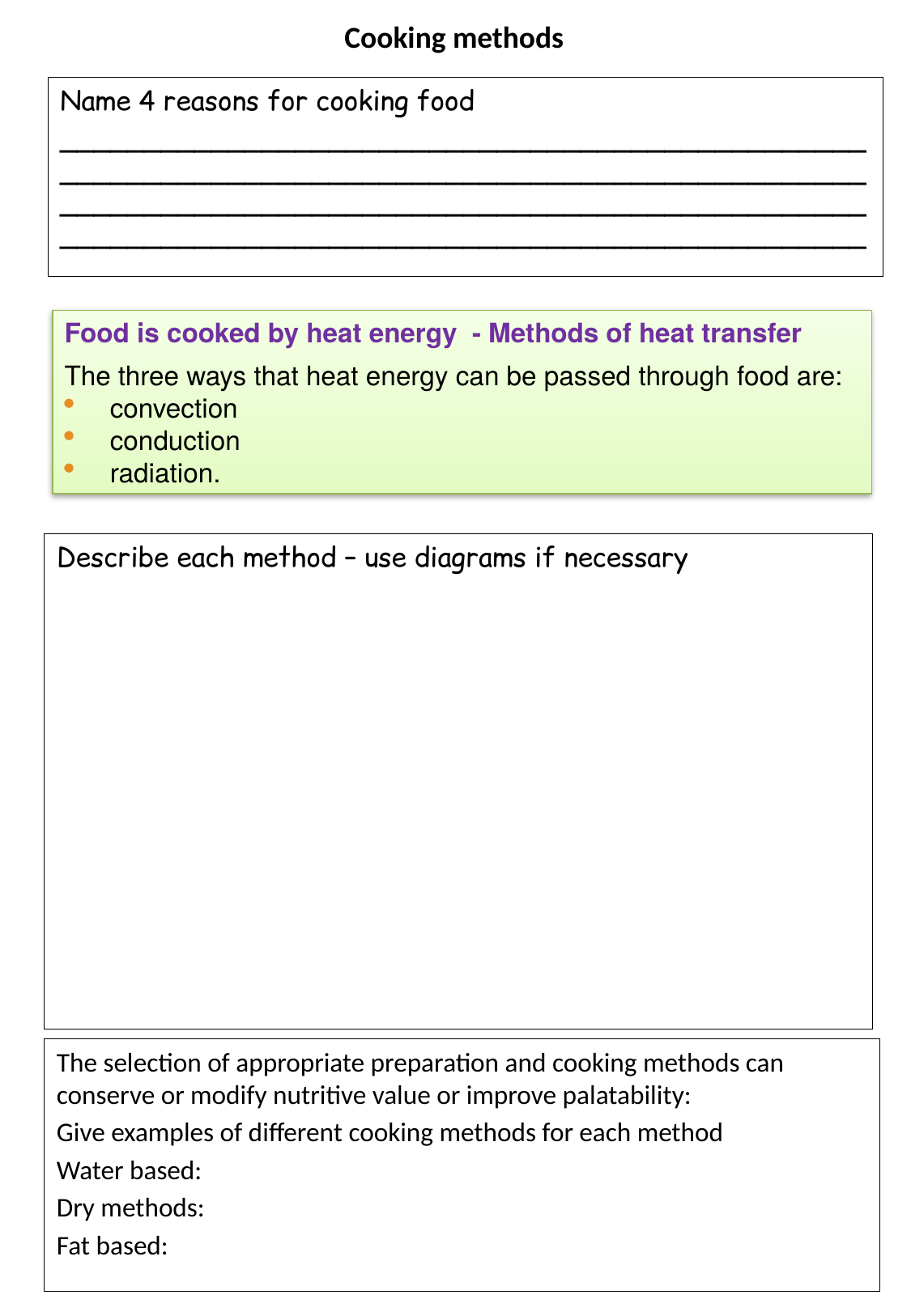

Cooking methods
Name 4 reasons for cooking food
________________________________________________________________________________________________________________________________________________________________________________________________
Food is cooked by heat energy  - Methods of heat transfer
The three ways that heat energy can be passed through food are:
convection
conduction
radiation.
Describe each method – use diagrams if necessary

The selection of appropriate preparation and cooking methods can conserve or modify nutritive value or improve palatability:
Give examples of different cooking methods for each method
Water based:
Dry methods:
Fat based: